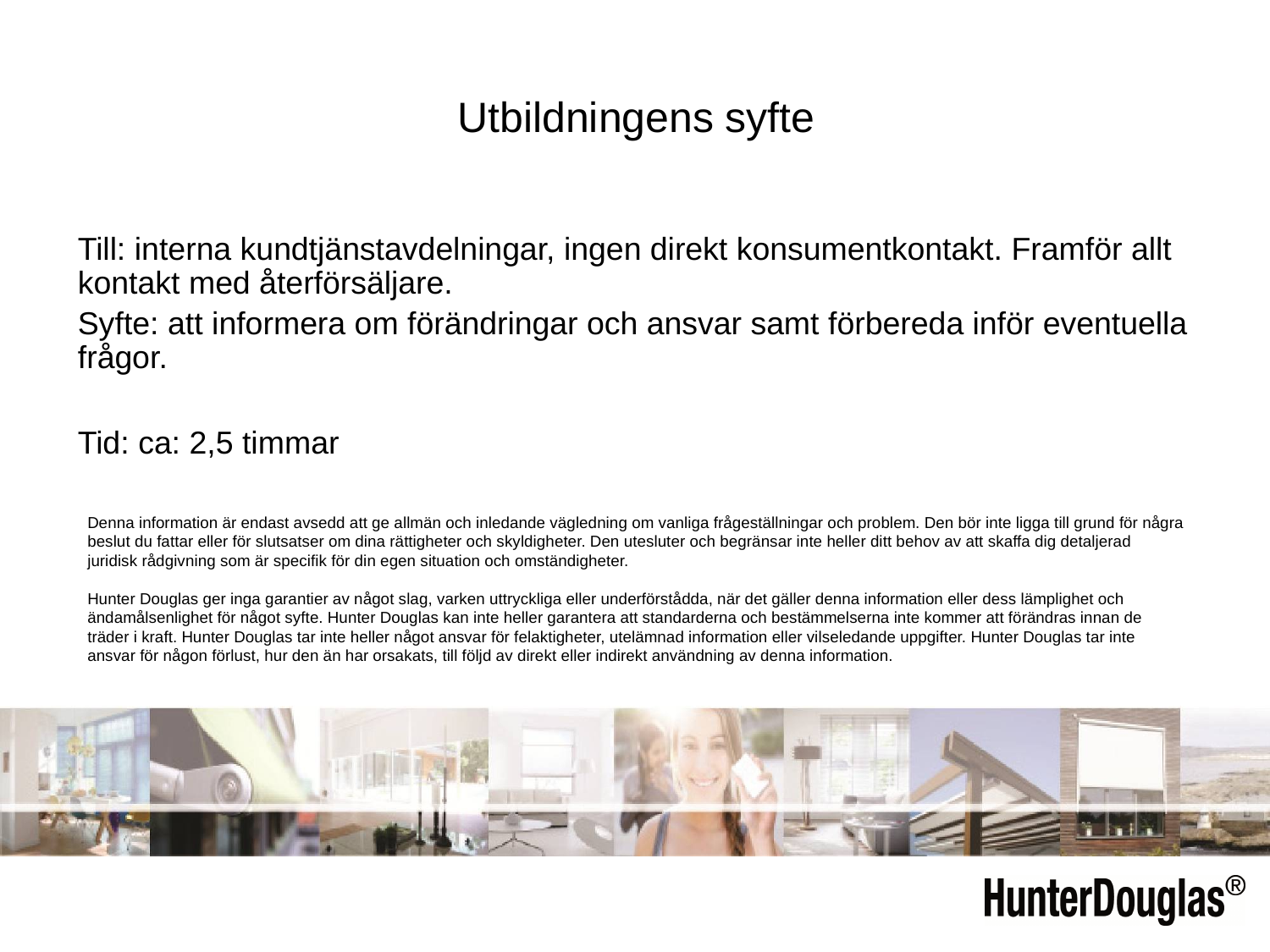

Utbildningens syfte
Till: interna kundtjänstavdelningar, ingen direkt konsumentkontakt. Framför allt kontakt med återförsäljare.
Syfte: att informera om förändringar och ansvar samt förbereda inför eventuella frågor.

Tid: ca: 2,5 timmar

Denna information är endast avsedd att ge allmän och inledande vägledning om vanliga frågeställningar och problem. Den bör inte ligga till grund för några beslut du fattar eller för slutsatser om dina rättigheter och skyldigheter. Den utesluter och begränsar inte heller ditt behov av att skaffa dig detaljerad juridisk rådgivning som är specifik för din egen situation och omständigheter.

Hunter Douglas ger inga garantier av något slag, varken uttryckliga eller underförstådda, när det gäller denna information eller dess lämplighet och ändamålsenlighet för något syfte. Hunter Douglas kan inte heller garantera att standarderna och bestämmelserna inte kommer att förändras innan de träder i kraft. Hunter Douglas tar inte heller något ansvar för felaktigheter, utelämnad information eller vilseledande uppgifter. Hunter Douglas tar inte ansvar för någon förlust, hur den än har orsakats, till följd av direkt eller indirekt användning av denna information.